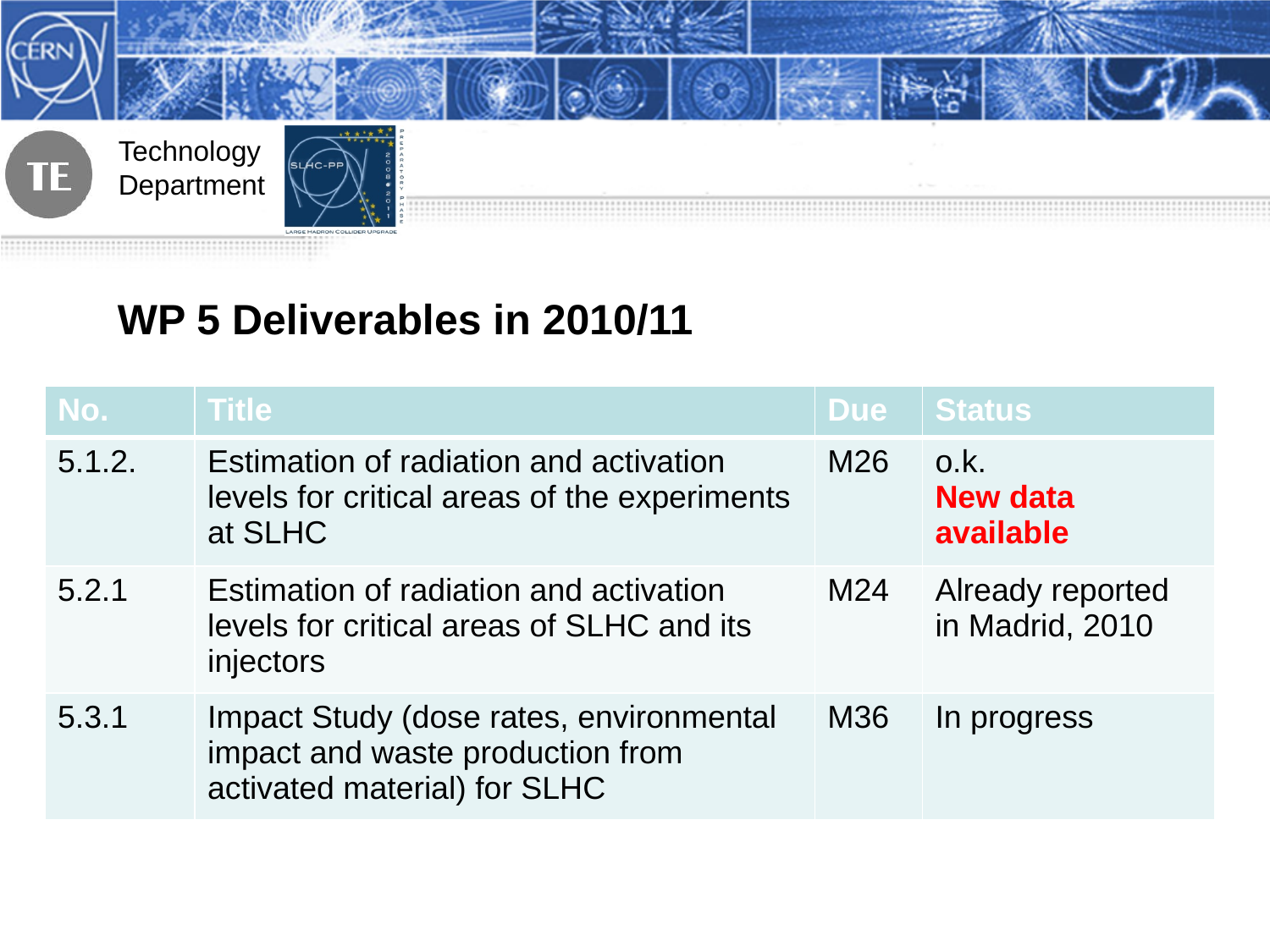

WP 5 Deliverables in 2010/11
| No. | Title | Due | Status |
| --- | --- | --- | --- |
| 5.1.2. | Estimation of radiation and activation levels for critical areas of the experiments at SLHC | M26 | o.k. New data available |
| 5.2.1 | Estimation of radiation and activation levels for critical areas of SLHC and its injectors | M24 | Already reported in Madrid, 2010 |
| 5.3.1 | Impact Study (dose rates, environmental impact and waste production from activated material) for SLHC | M36 | In progress |
2